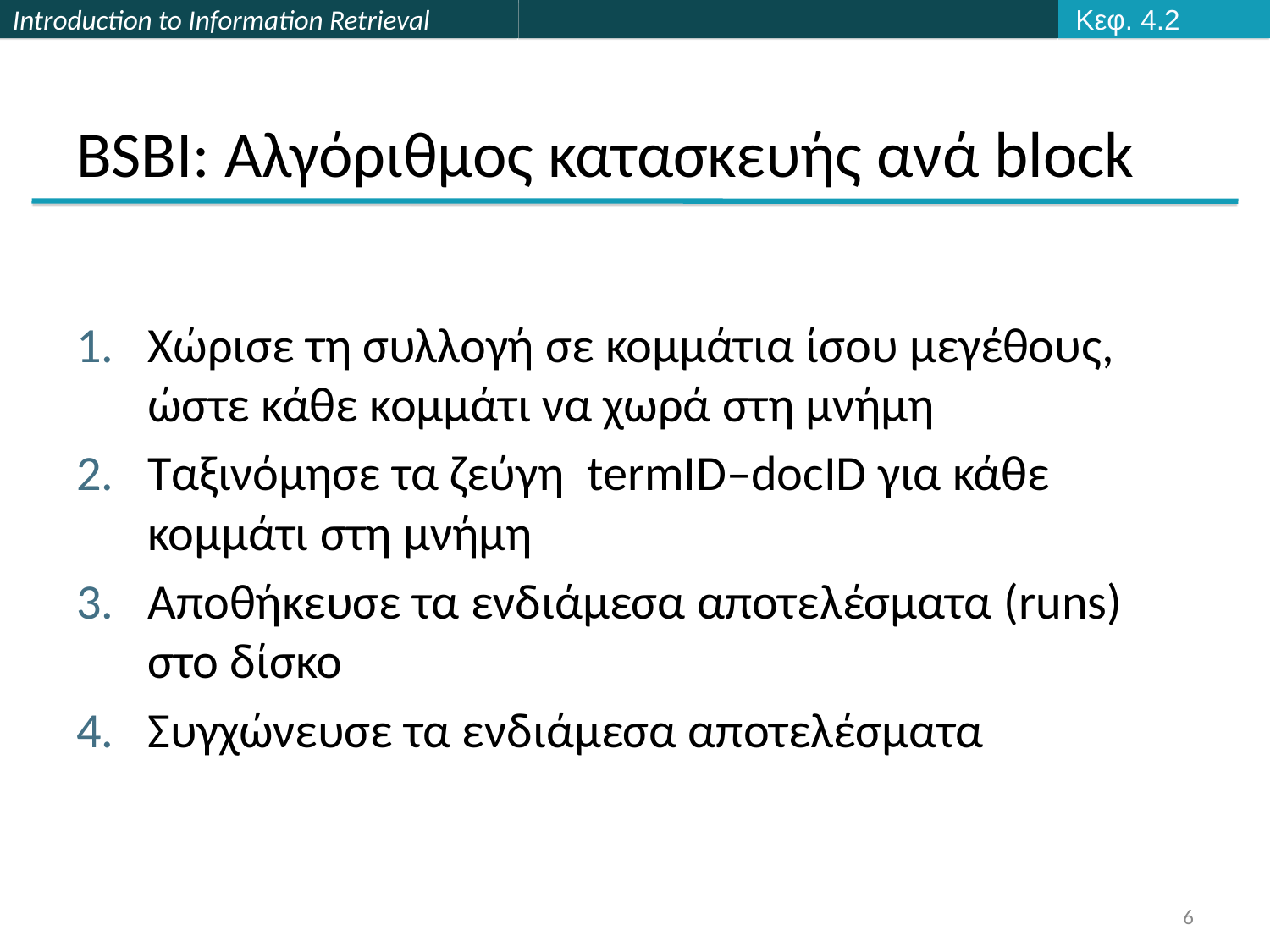

Κεφ. 4.2
# BSBI: Αλγόριθμος κατασκευής ανά block
Χώρισε τη συλλογή σε κομμάτια ίσου μεγέθους, ώστε κάθε κομμάτι να χωρά στη μνήμη
Ταξινόμησε τα ζεύγη  termID–docID για κάθε κομμάτι στη μνήμη
Αποθήκευσε τα ενδιάμεσα αποτελέσματα (runs) στο δίσκο
Συγχώνευσε τα ενδιάμεσα αποτελέσματα
6